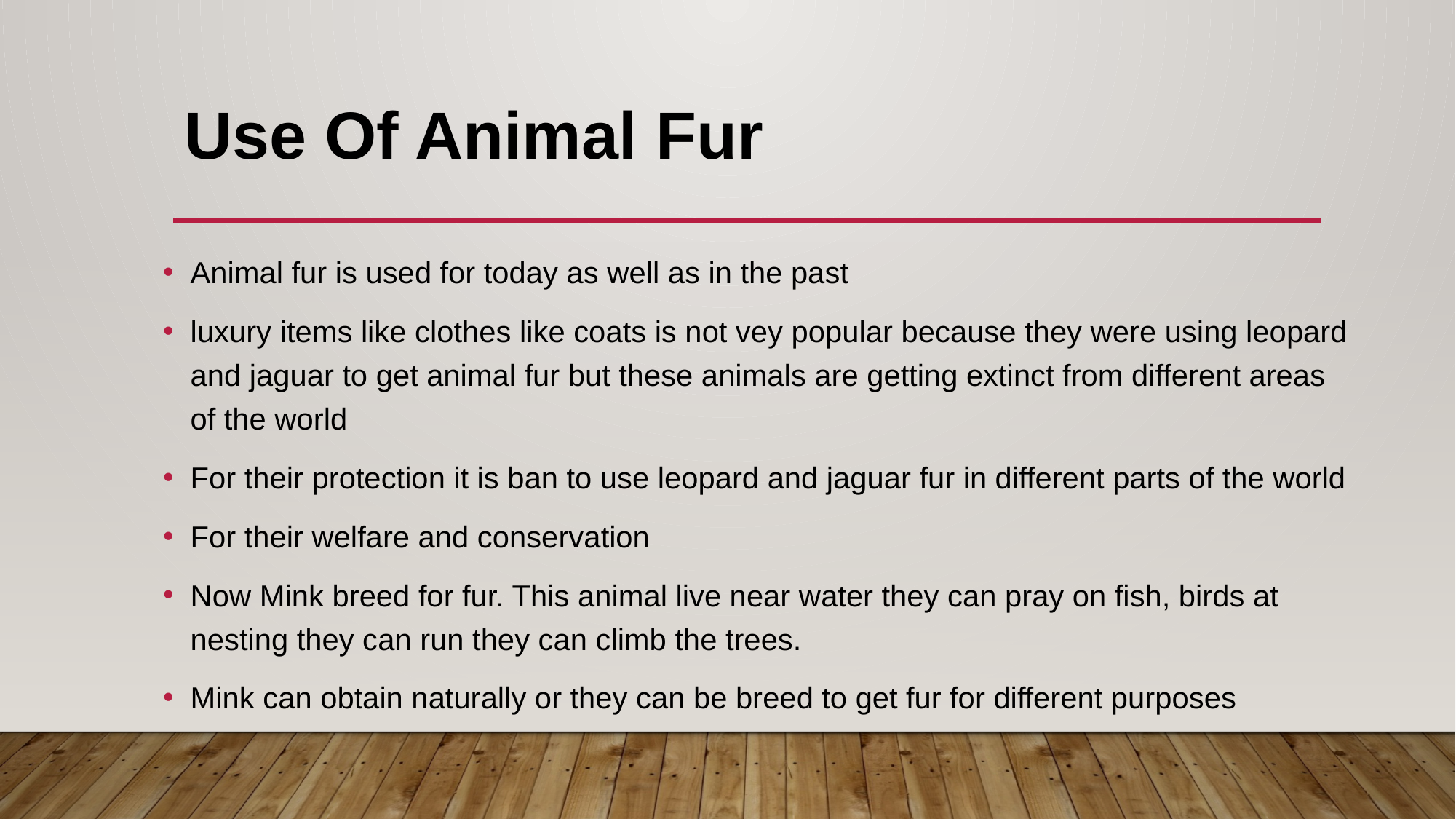

# Use Of Animal Fur
Animal fur is used for today as well as in the past
luxury items like clothes like coats is not vey popular because they were using leopard and jaguar to get animal fur but these animals are getting extinct from different areas of the world
For their protection it is ban to use leopard and jaguar fur in different parts of the world
For their welfare and conservation
Now Mink breed for fur. This animal live near water they can pray on fish, birds at nesting they can run they can climb the trees.
Mink can obtain naturally or they can be breed to get fur for different purposes